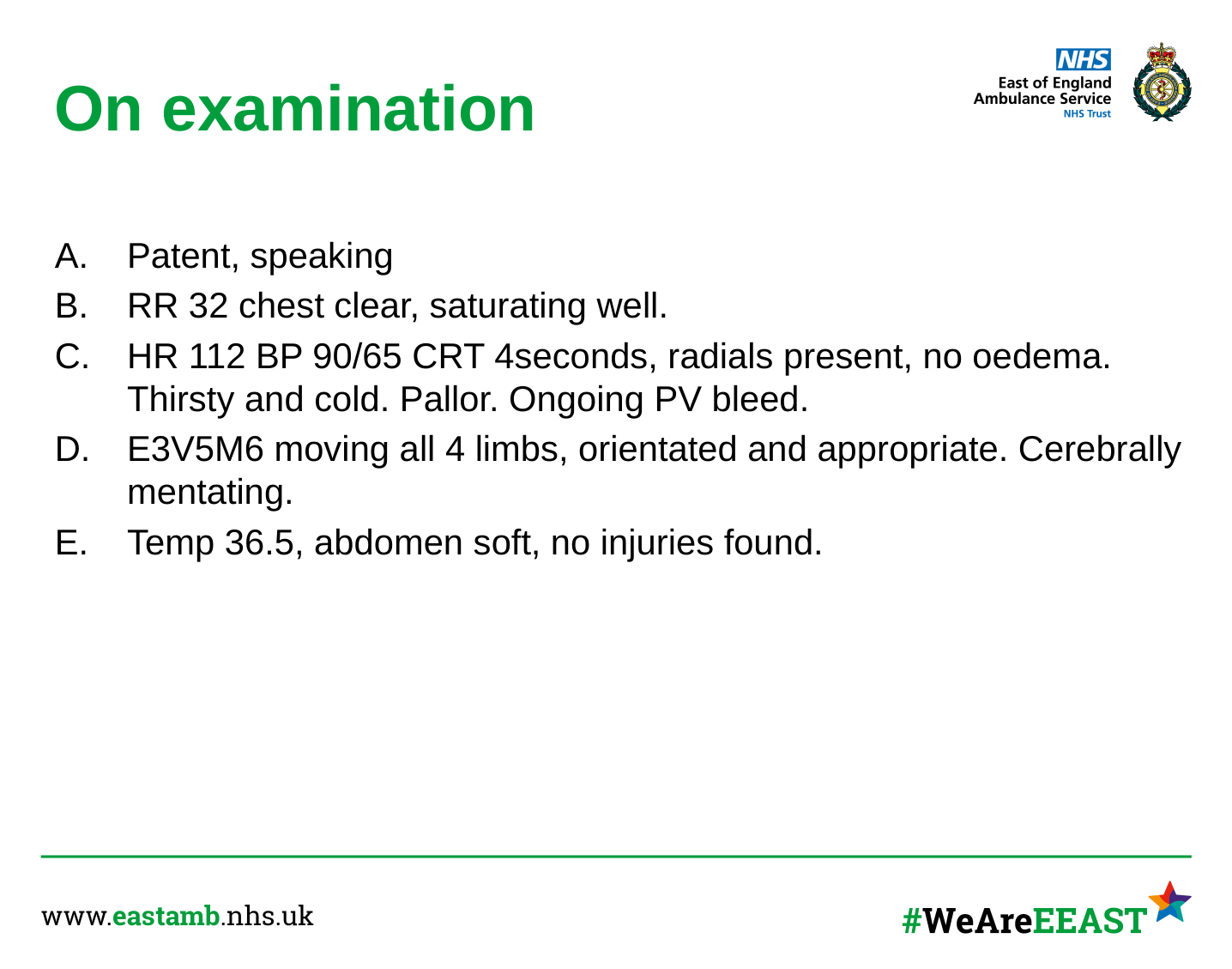

# On examination
Patent, speaking
RR 32 chest clear, saturating well.
HR 112 BP 90/65 CRT 4seconds, radials present, no oedema. Thirsty and cold. Pallor. Ongoing PV bleed.
E3V5M6 moving all 4 limbs, orientated and appropriate. Cerebrally mentating.
Temp 36.5, abdomen soft, no injuries found.